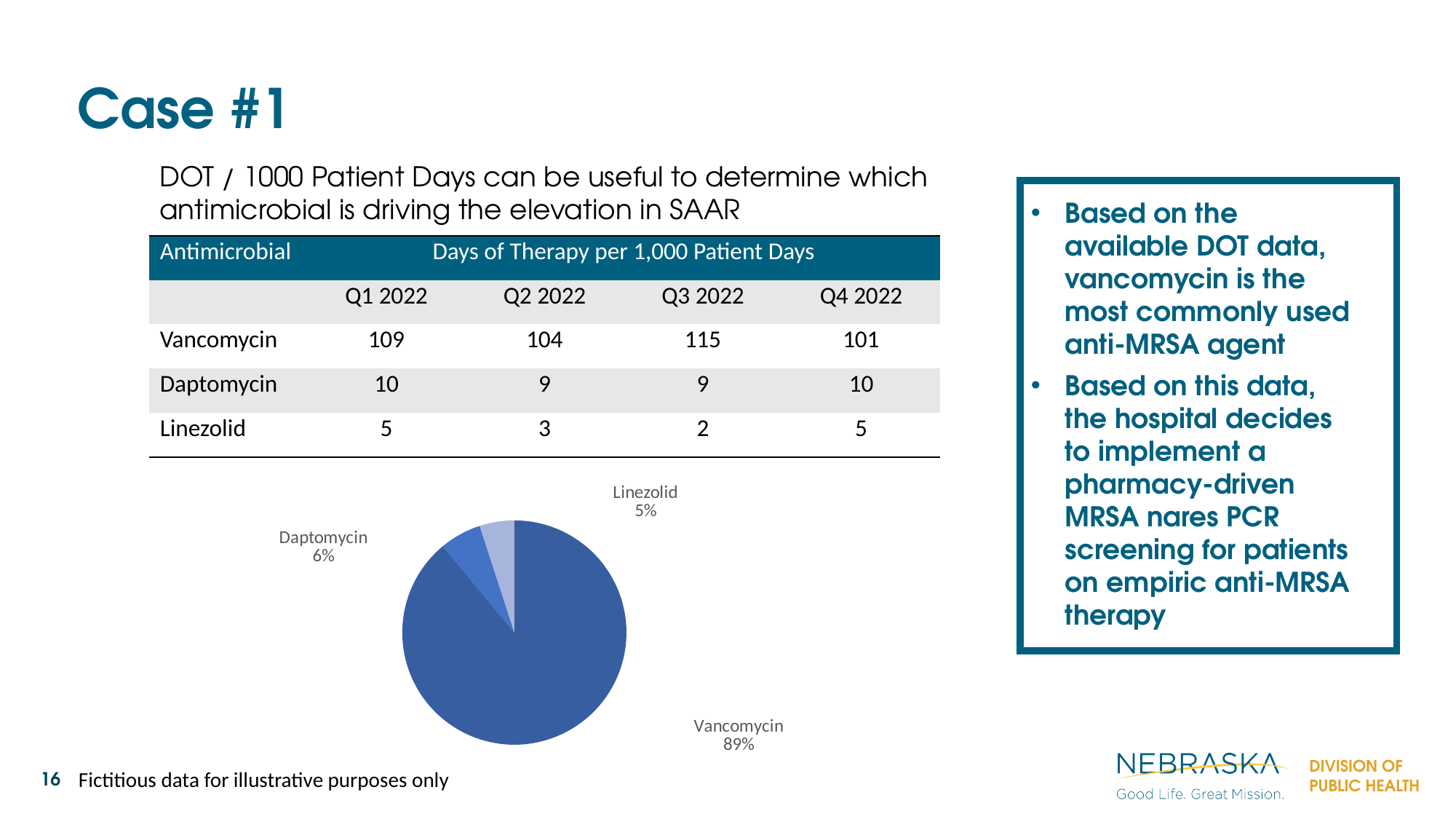

Case #1
DOT / 1000 Patient Days can be useful to determine which antimicrobial is driving the elevation in SAAR

Based on the available DOT data, vancomycin is the most commonly used anti-MRSA agent
Based on this data, the hospital decides to implement a pharmacy-driven MRSA nares PCR screening for patients on empiric anti-MRSA therapy

| Antimicrobial | Days of Therapy per 1,000 Patient Days |  |  |  |
| --- | --- | --- | --- | --- |
|  | Q1 2022 | Q2 2022 | Q3 2022 | Q4 2022 |
| Vancomycin | 109 | 104 | 115 | 101 |
| Daptomycin | 10 | 9 | 9 | 10 |
| Linezolid | 5 | 3 | 2 | 5 |

### Chart

| Category | Anti-MRSA Agent Utilization |
|---|---|
| Vancomycin | 89.0 |
| Daptomycin | 6.0 |
| Linezolid | 5.0 |
16
Fictitious data for illustrative purposes only